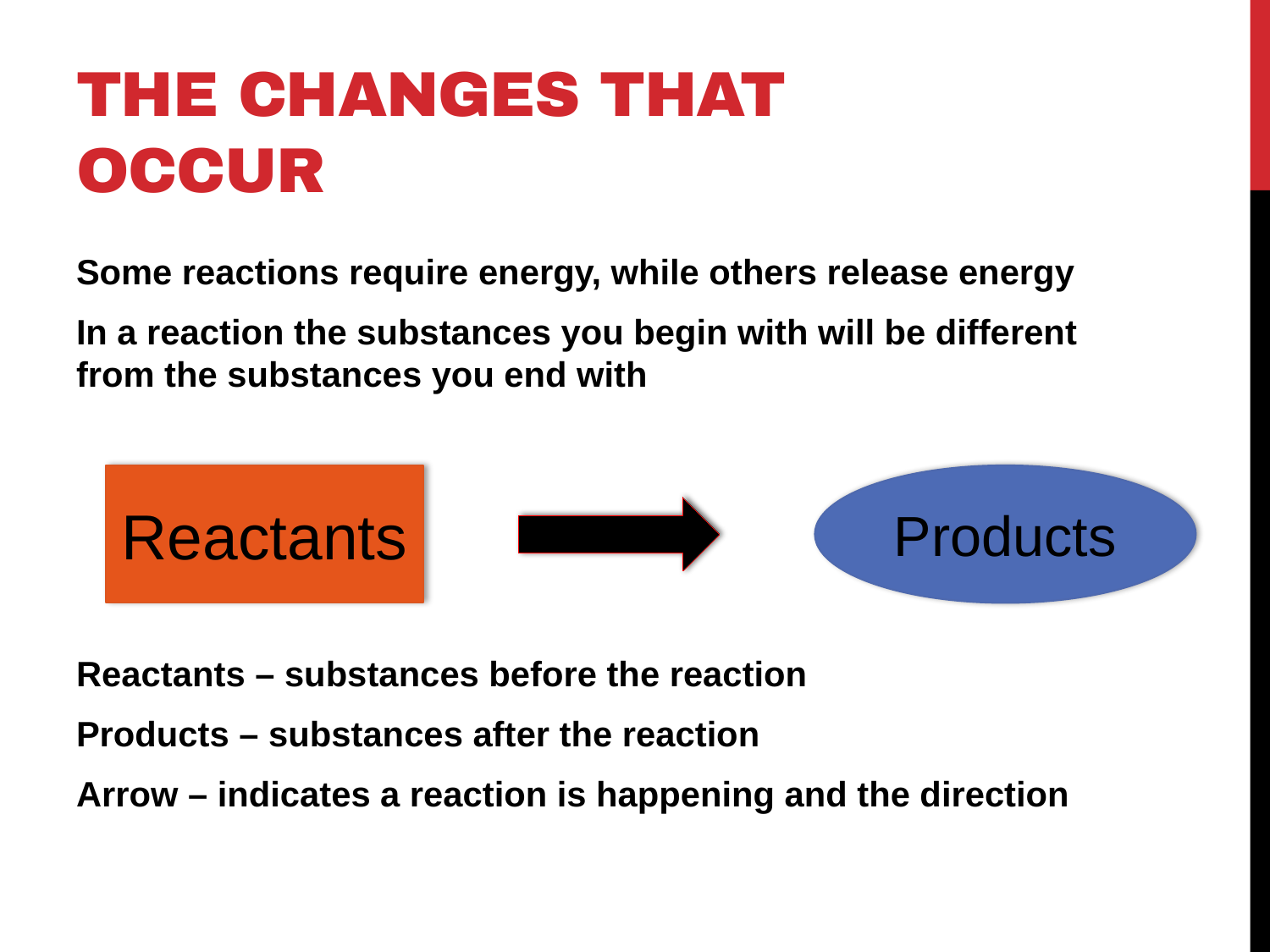

# The changes that occur
Some reactions require energy, while others release energy
In a reaction the substances you begin with will be different from the substances you end with

Reactants – substances before the reaction
Products – substances after the reaction
Arrow – indicates a reaction is happening and the direction

Reactants
Products